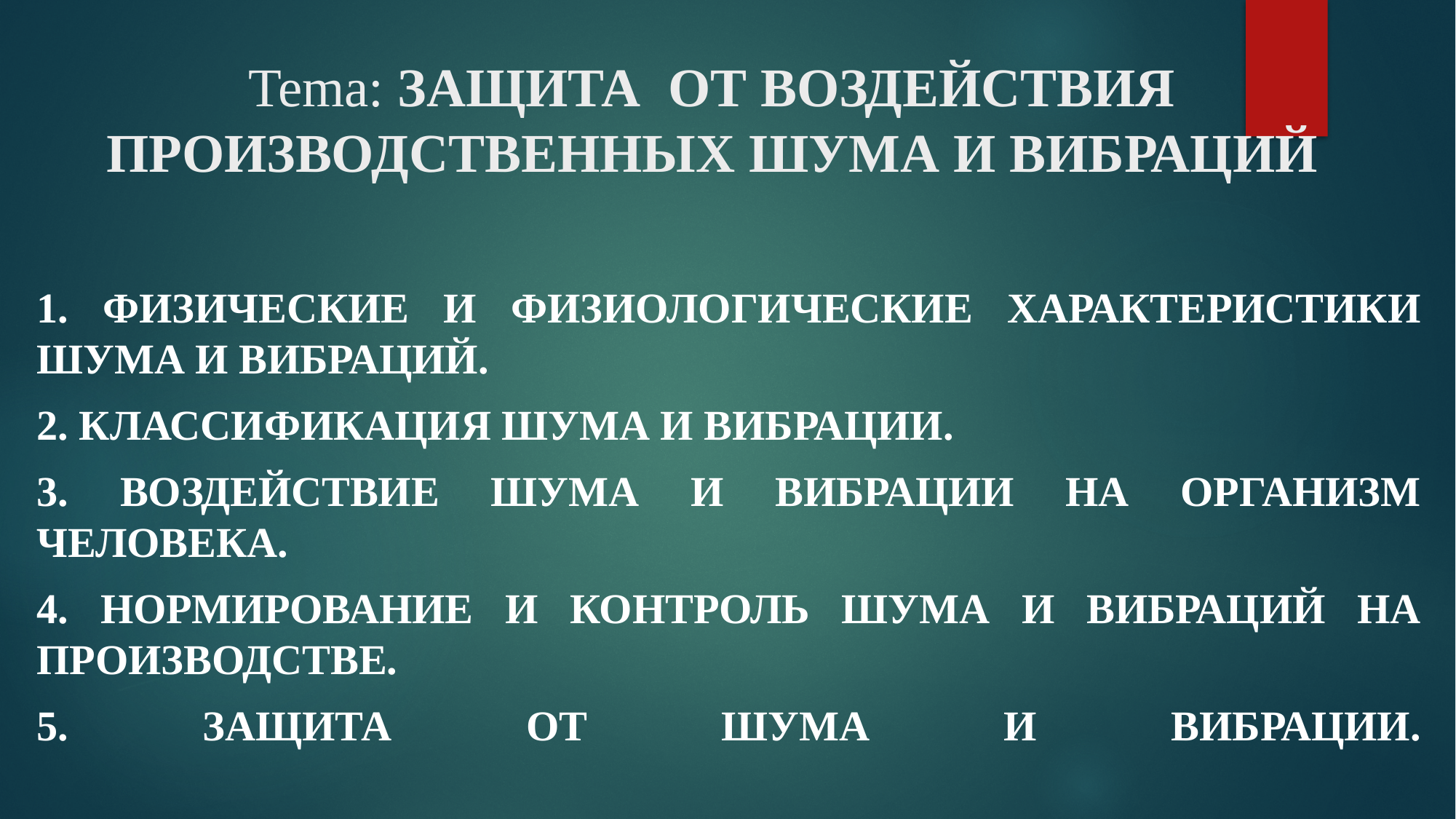

# Tema: ЗАЩИТА  ОТ ВОЗДЕЙСТВИЯ ПРОИЗВОДСТВЕННЫХ ШУМА И ВИБРАЦИЙ
1. Физические и физиологические характеристики шума и вибраций.
2. Классификация шума и вибрации.
3. Воздействие шума и вибрации на организм человека.
4. Нормирование и контроль шума и вибраций на производстве.
5. Защита от шума и вибрации.